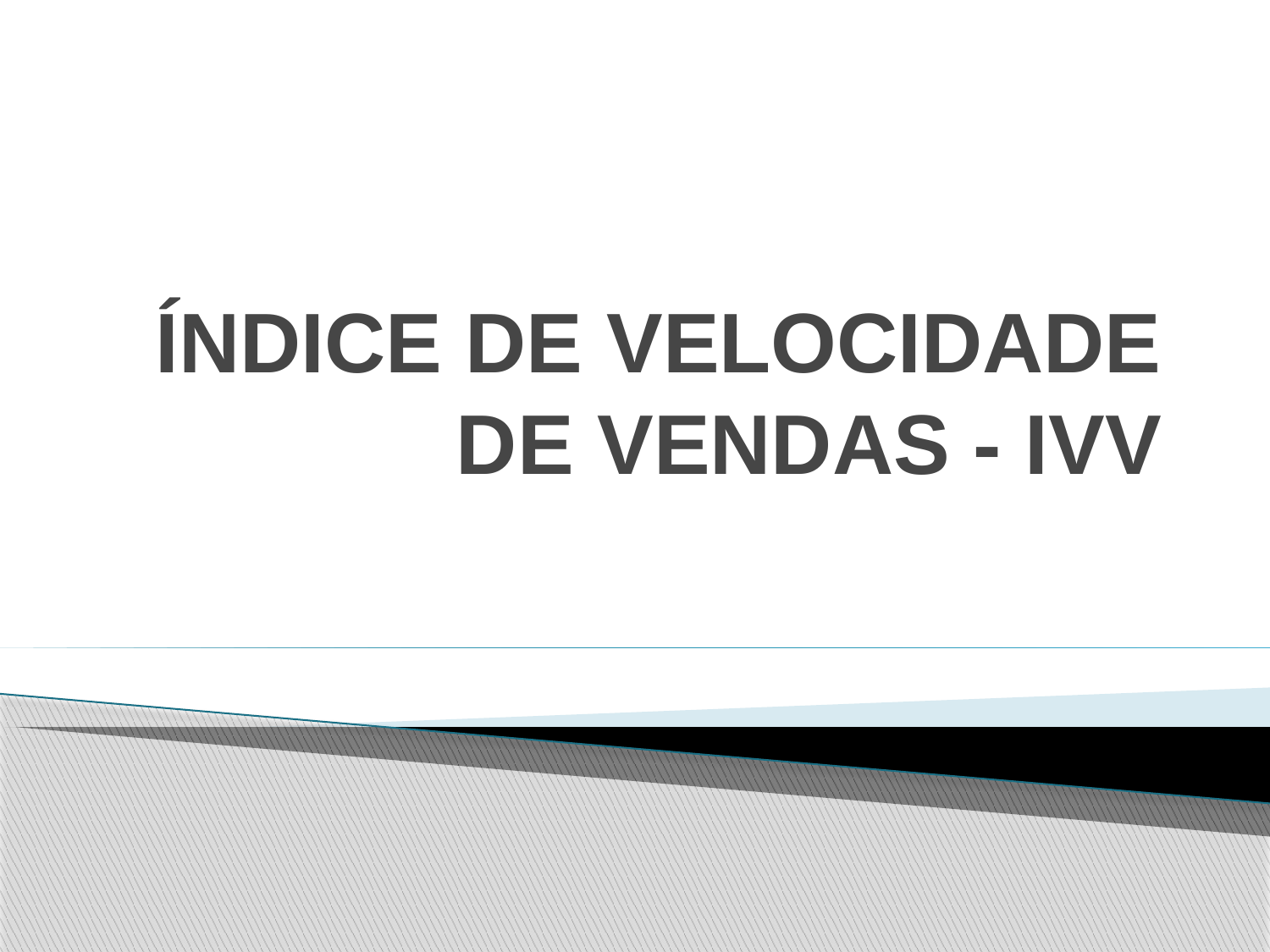

# ÍNDICE DE VELOCIDADE DE VENDAS - IVV